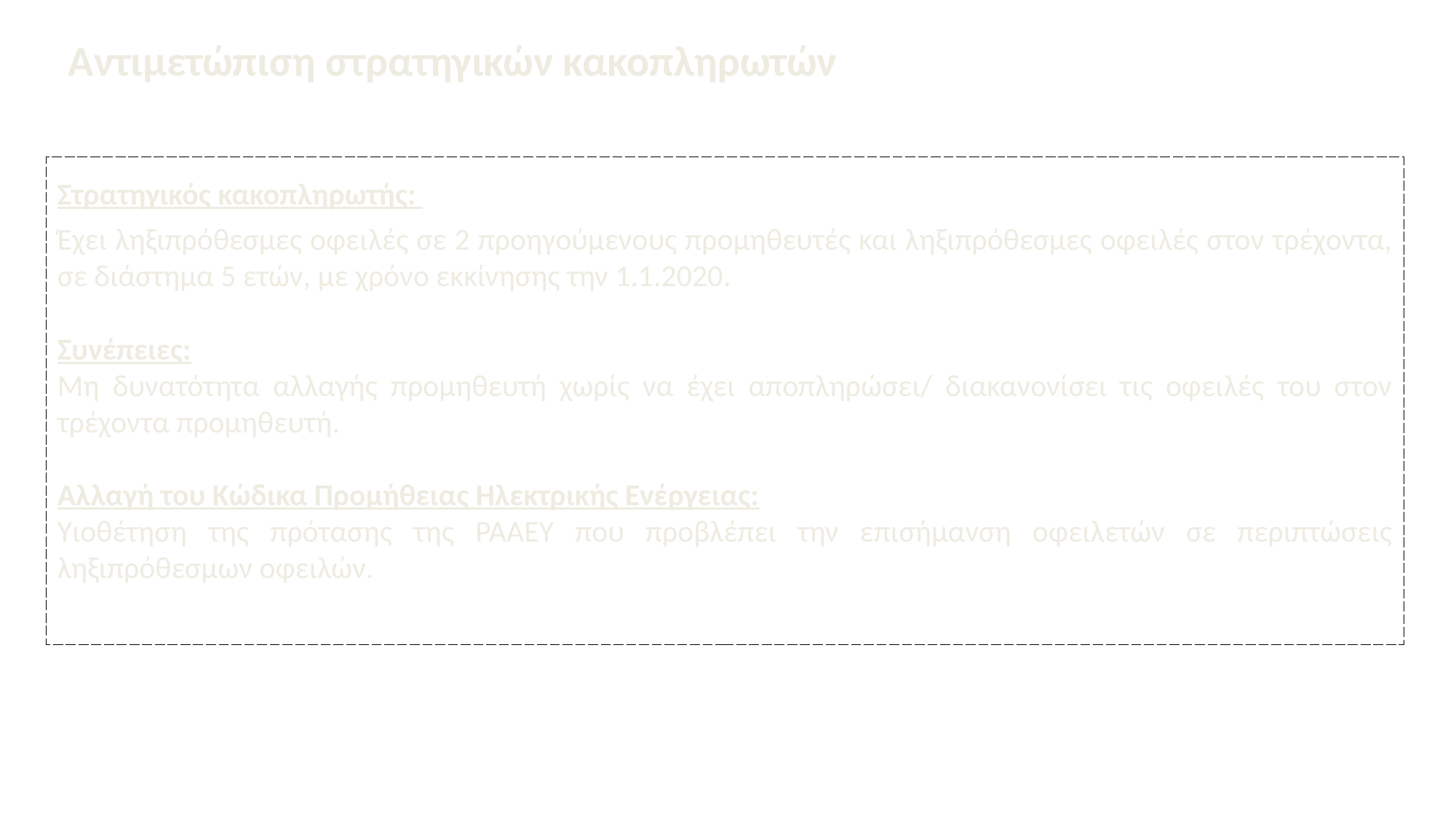

Αντιμετώπιση στρατηγικών κακοπληρωτών
Στρατηγικός κακοπληρωτής:
Έχει ληξιπρόθεσμες οφειλές σε 2 προηγούμενους προμηθευτές και ληξιπρόθεσμες οφειλές στον τρέχοντα, σε διάστημα 5 ετών, με χρόνο εκκίνησης την 1.1.2020.

Συνέπειες:
Μη δυνατότητα αλλαγής προμηθευτή χωρίς να έχει αποπληρώσει/ διακανονίσει τις οφειλές του στον τρέχοντα προμηθευτή.

Αλλαγή του Κώδικα Προμήθειας Ηλεκτρικής Ενέργειας:
Υιοθέτηση της πρότασης της ΡΑΑΕΥ που προβλέπει την επισήμανση οφειλετών σε περιπτώσεις ληξιπρόθεσμων οφειλών.

12